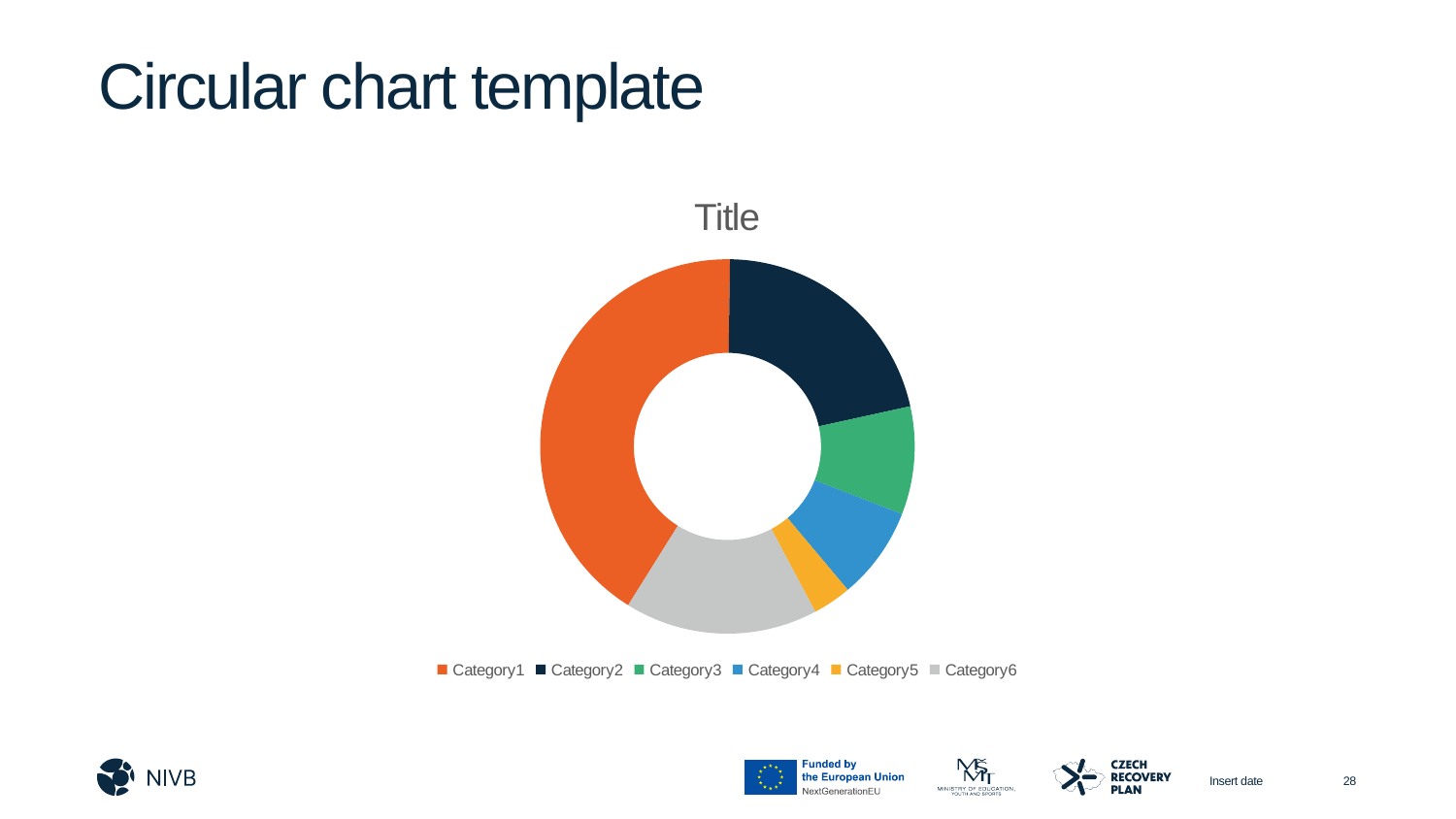

# Circular chart template

### Chart:

| Category | Title |
|---|---|
| Category1 | 6.2 |
| Category2 | 3.2 |
| Category3 | 1.4 |
| Category4 | 1.2 |
| Category5 | 0.5 |
| Category6 | 2.5 |